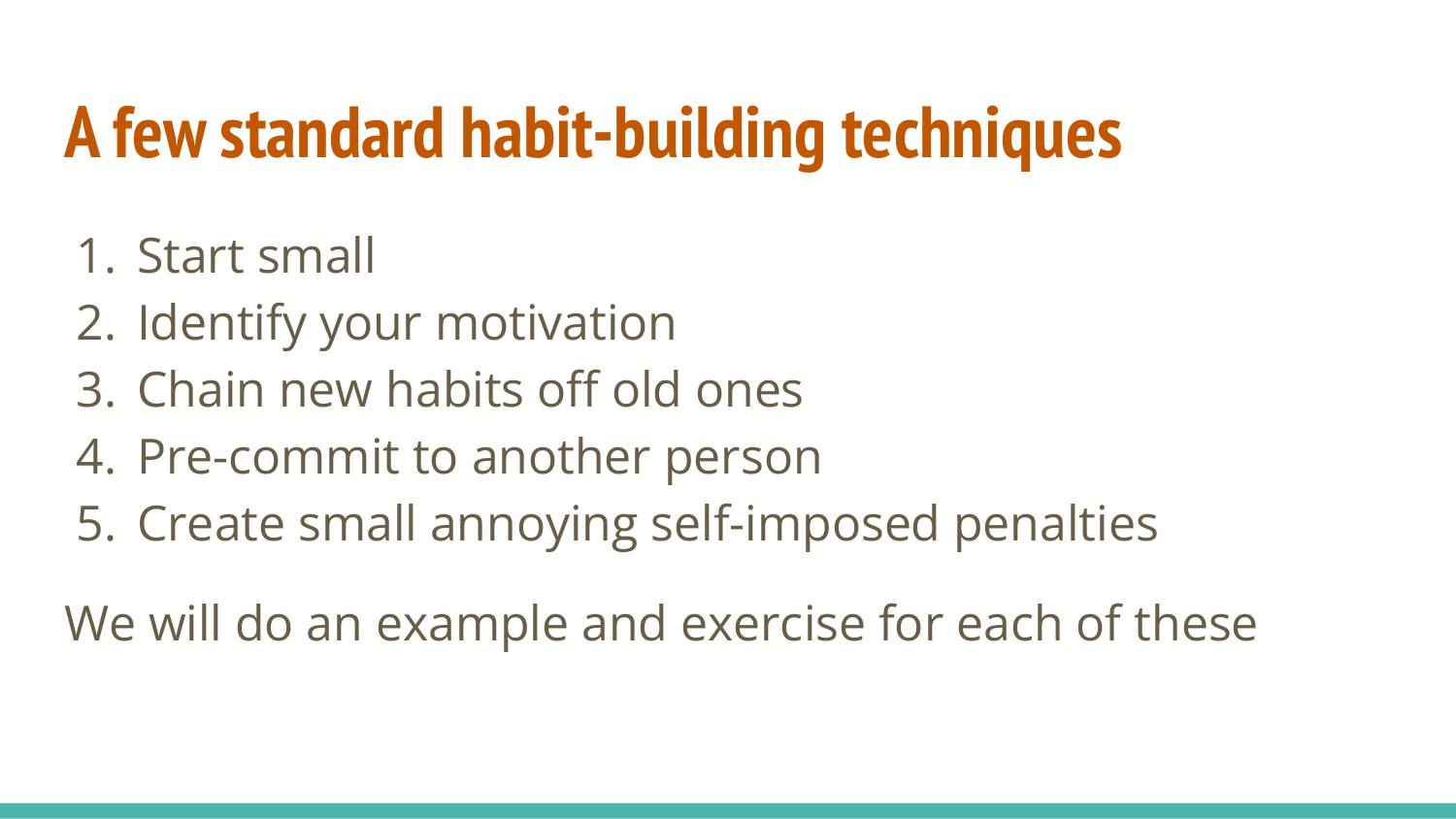

# A few standard habit-building techniques
Start small
Identify your motivation
Chain new habits off old ones
Pre-commit to another person
Create small annoying self-imposed penalties
We will do an example and exercise for each of these